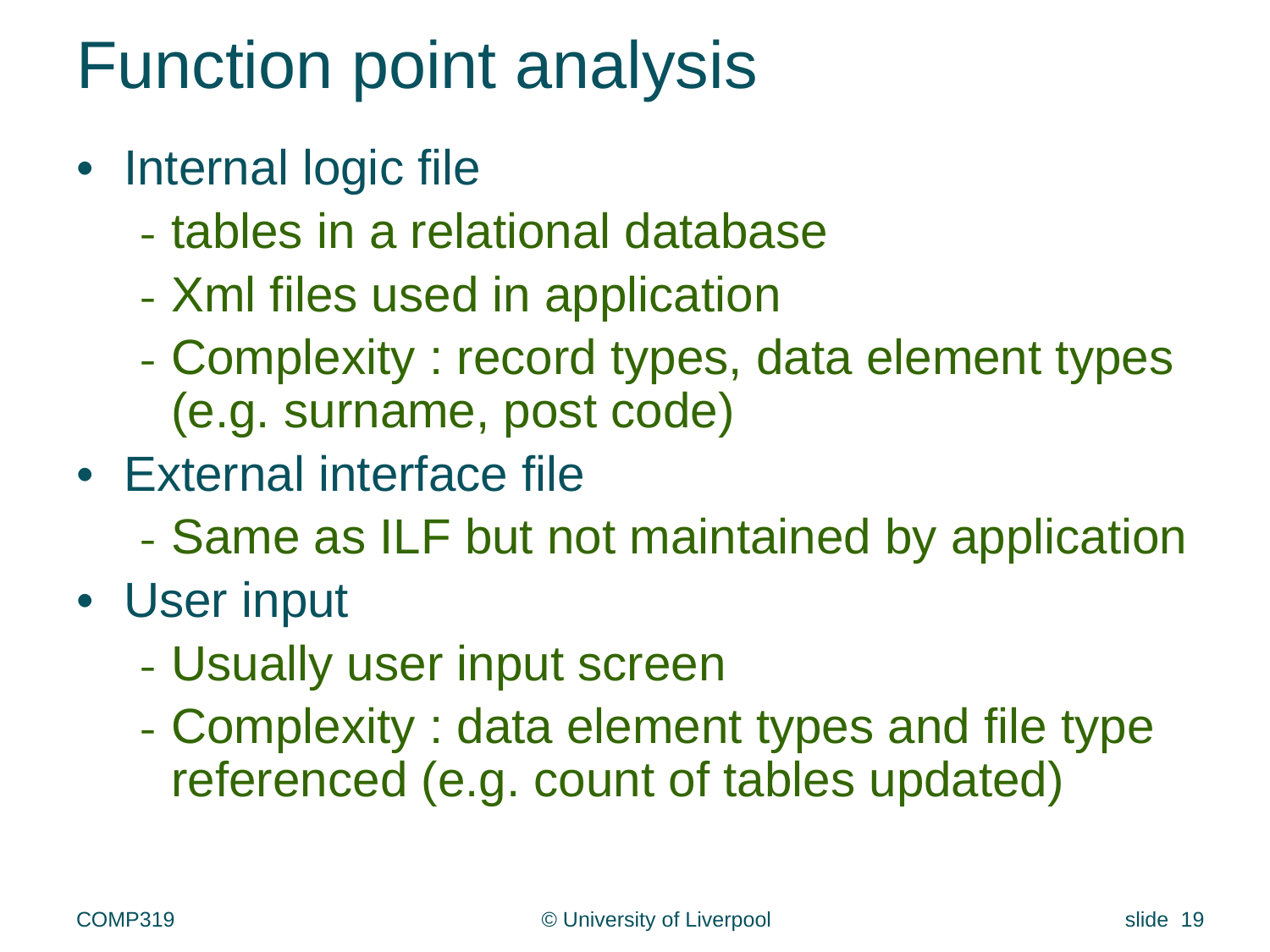

# Function point analysis
Internal logic file
tables in a relational database
Xml files used in application
Complexity : record types, data element types (e.g. surname, post code)
External interface file
Same as ILF but not maintained by application
User input
Usually user input screen
Complexity : data element types and file type referenced (e.g. count of tables updated)

COMP319
© University of Liverpool
slide  19